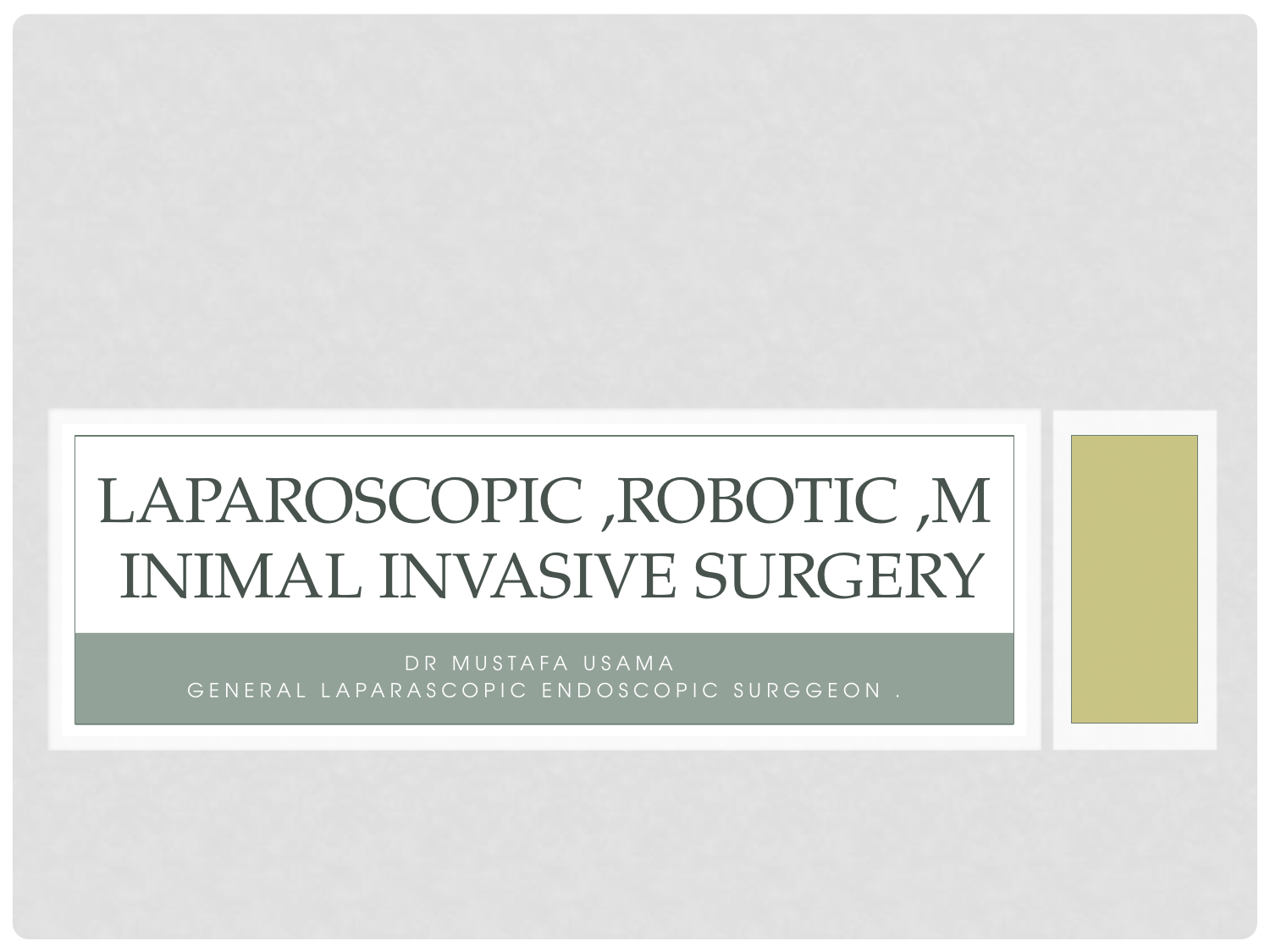

# Laparoscopic ,robotic ,minimal invasive surgery
Dr MUSTAFA USAMA
GENERAL LAPARASCOPIC ENDOSCOPIC SURGGEON .